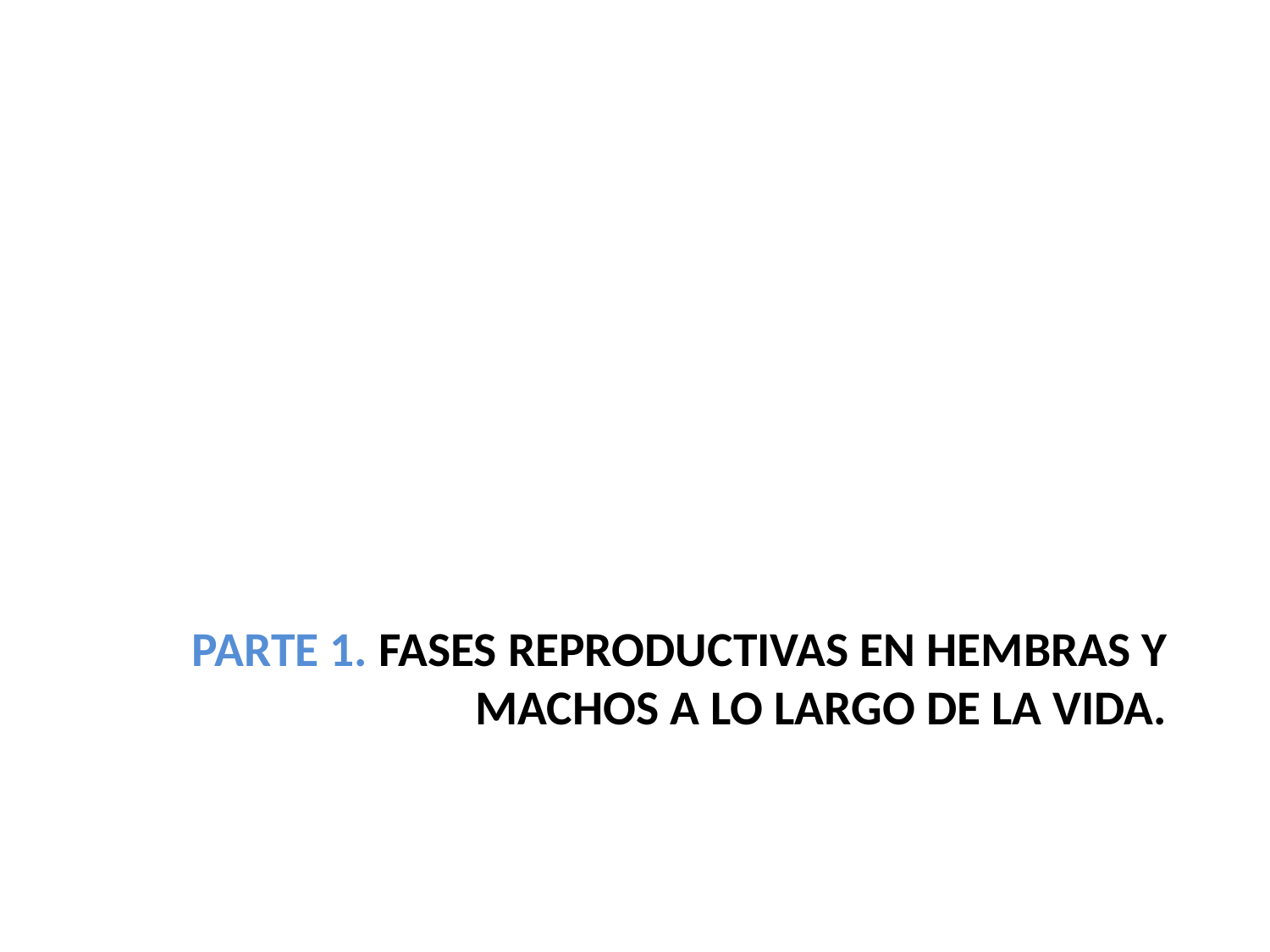

# PARTE 1. FASES REPRODUCTIVAS EN HEMBRAS Y MACHOS A LO LARGO DE LA VIDA.